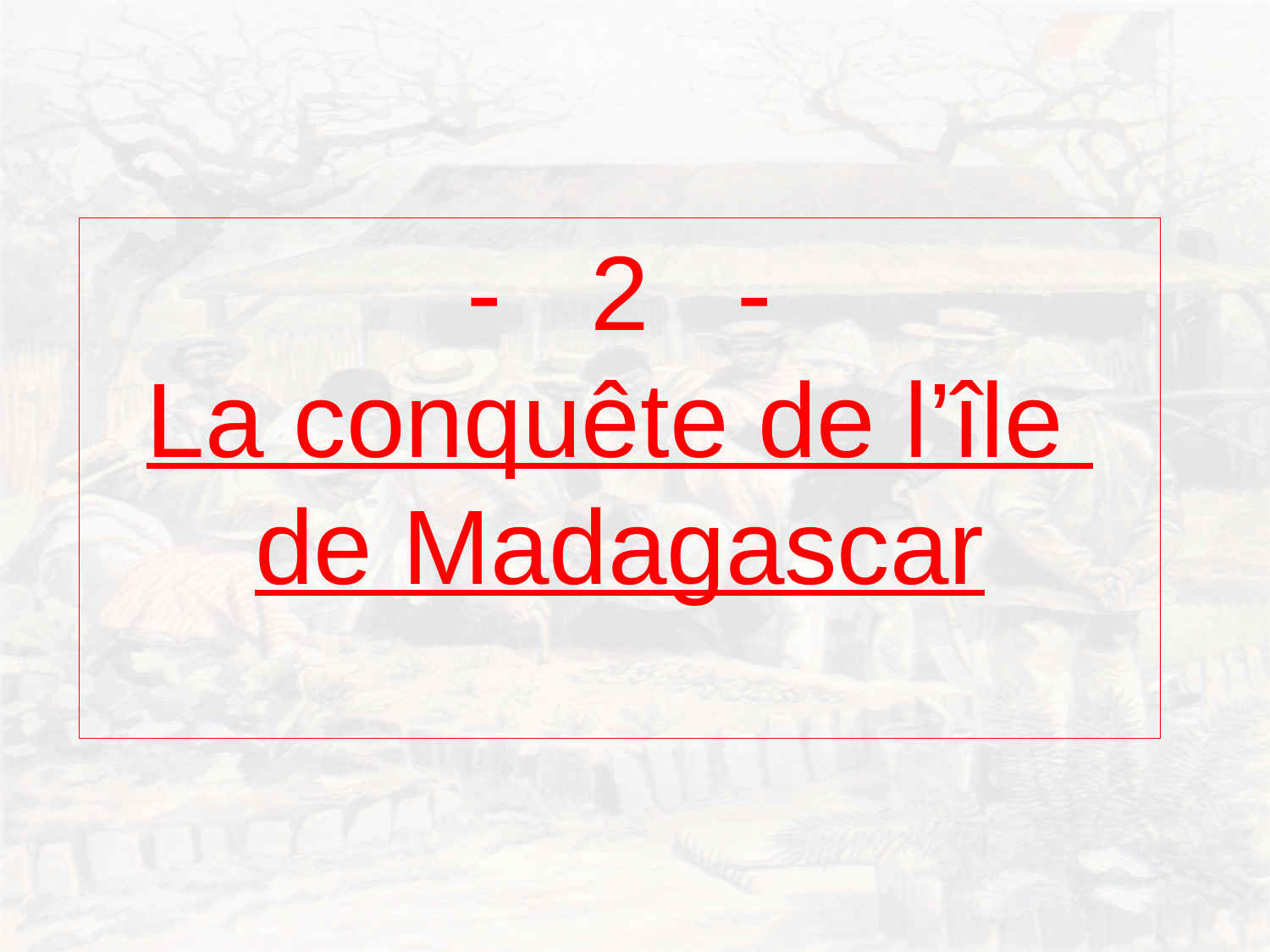

-   2   -
La conquête de l’île
de Madagascar